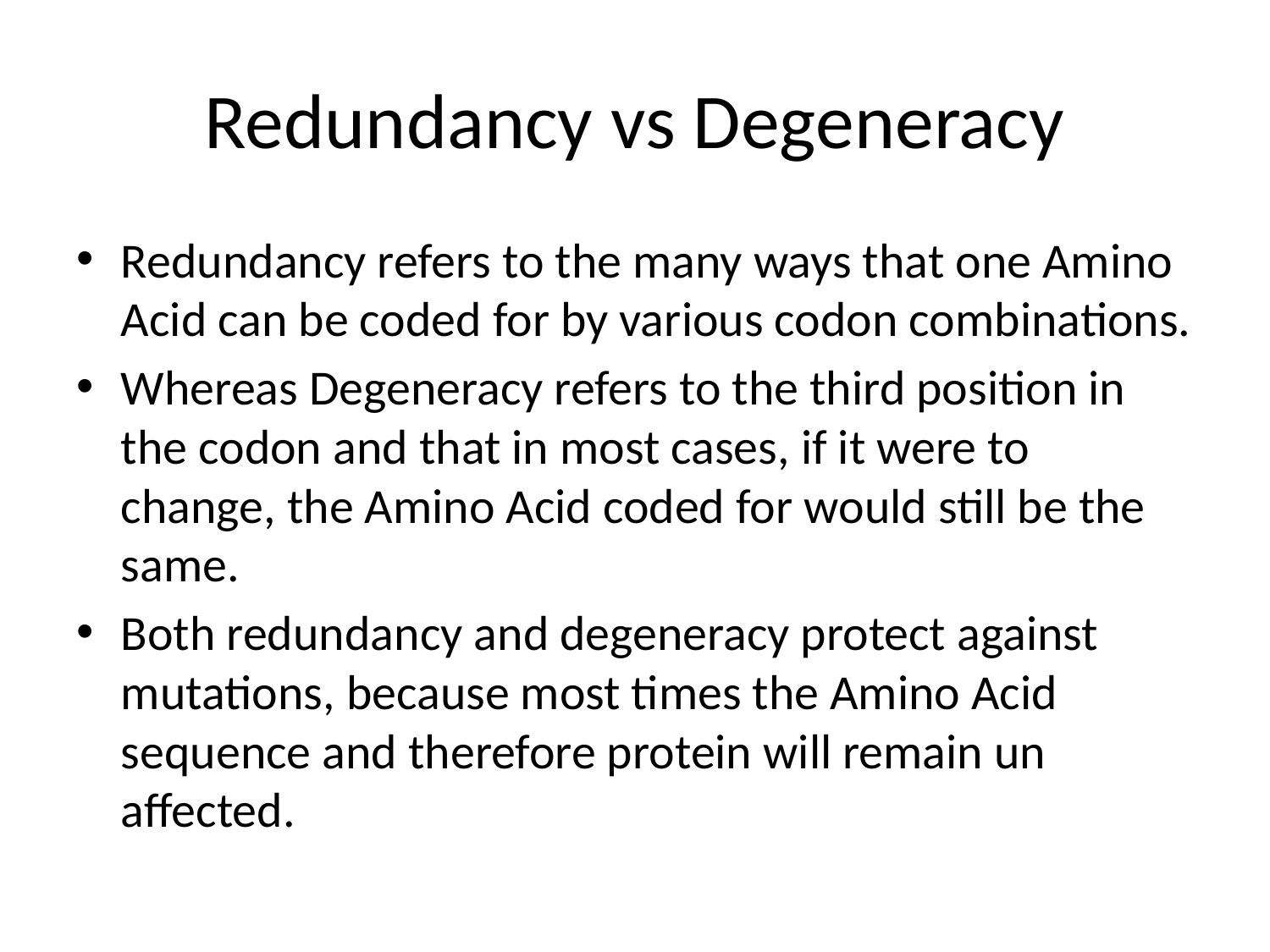

# Redundancy vs Degeneracy
Redundancy refers to the many ways that one Amino Acid can be coded for by various codon combinations.
Whereas Degeneracy refers to the third position in the codon and that in most cases, if it were to change, the Amino Acid coded for would still be the same.
Both redundancy and degeneracy protect against mutations, because most times the Amino Acid sequence and therefore protein will remain un affected.